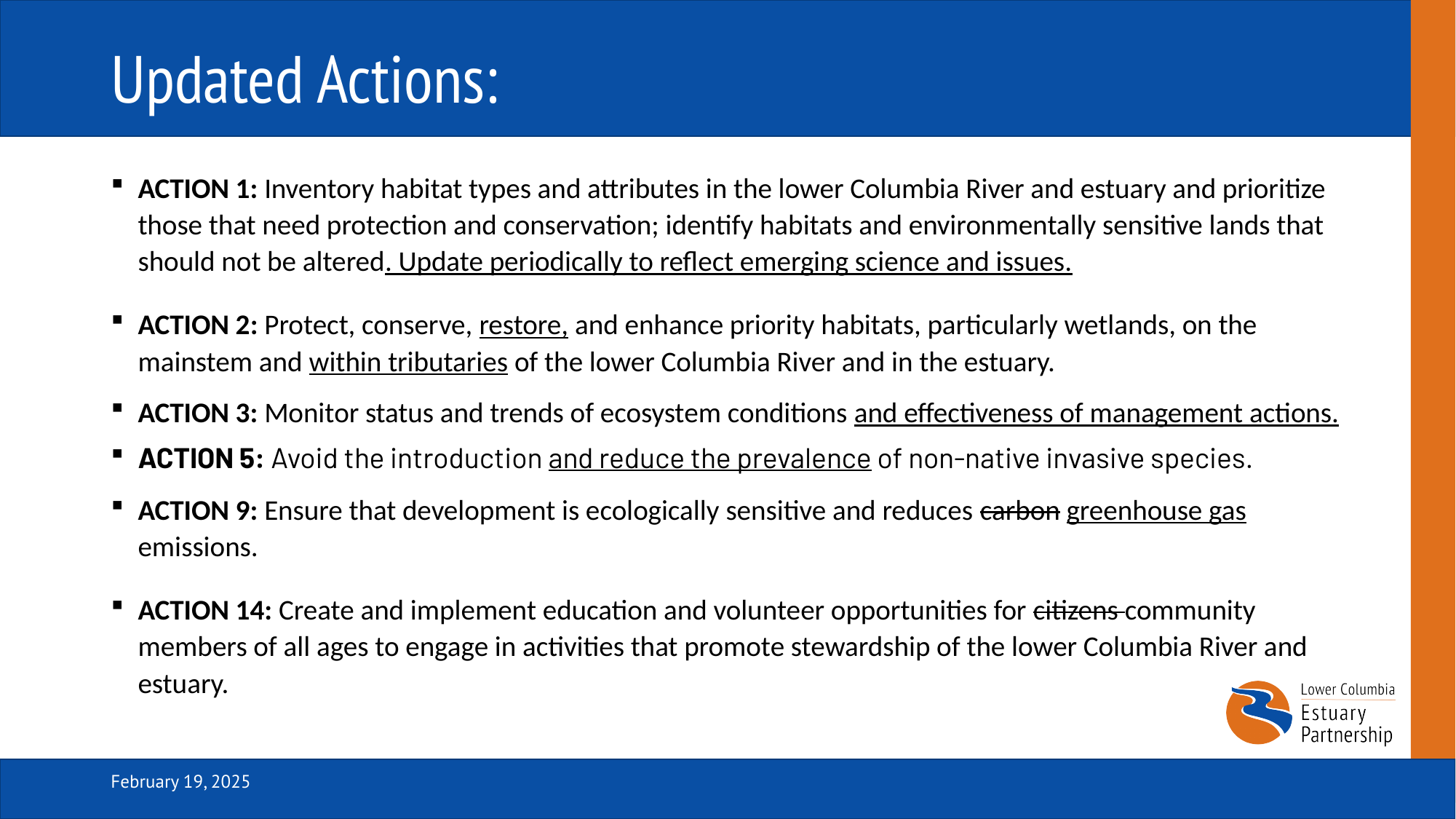

# Updated Actions:
ACTION 1: Inventory habitat types and attributes in the lower Columbia River and estuary and prioritize those that need protection and conservation; identify habitats and environmentally sensitive lands that should not be altered. Update periodically to reflect emerging science and issues.
ACTION 2: Protect, conserve, restore, and enhance priority habitats, particularly wetlands, on the mainstem and within tributaries of the lower Columbia River and in the estuary.
ACTION 3: Monitor status and trends of ecosystem conditions and effectiveness of management actions.
ACTION 5: Avoid the introduction and reduce the prevalence of non-native invasive species.
ACTION 9: Ensure that development is ecologically sensitive and reduces carbon greenhouse gas emissions.
ACTION 14: Create and implement education and volunteer opportunities for citizens community members of all ages to engage in activities that promote stewardship of the lower Columbia River and estuary.

February 19, 2025